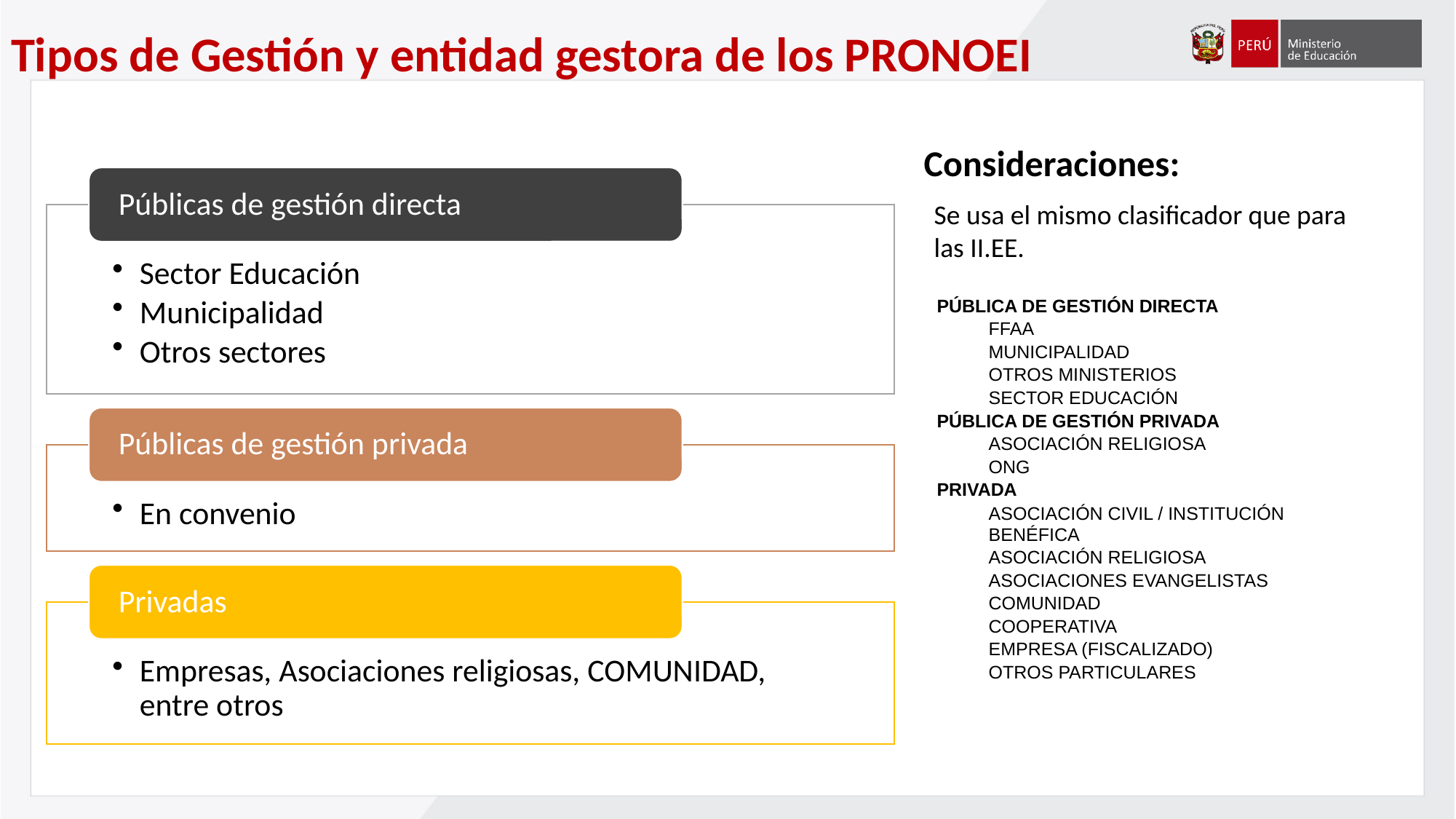

# Tipos de Gestión y entidad gestora de los PRONOEI
Consideraciones:
Sector Educación
Municipalidad
Otros sectores
Públicas de gestión directa
En convenio
Públicas de gestión privada
Empresas, Asociaciones religiosas, COMUNIDAD, entre otros
Privadas
Se usa el mismo clasificador que para las II.EE.
| PÚBLICA DE GESTIÓN DIRECTA |  |
| --- | --- |
|  | FFAA |
|  | MUNICIPALIDAD |
|  | OTROS MINISTERIOS |
|  | SECTOR EDUCACIÓN |
| PÚBLICA DE GESTIÓN PRIVADA |  |
|  | ASOCIACIÓN RELIGIOSA |
|  | ONG |
| PRIVADA |  |
|  | ASOCIACIÓN CIVIL / INSTITUCIÓN BENÉFICA |
|  | ASOCIACIÓN RELIGIOSA |
|  | ASOCIACIONES EVANGELISTAS |
|  | COMUNIDAD |
|  | COOPERATIVA |
|  | EMPRESA (FISCALIZADO) |
|  | OTROS PARTICULARES |